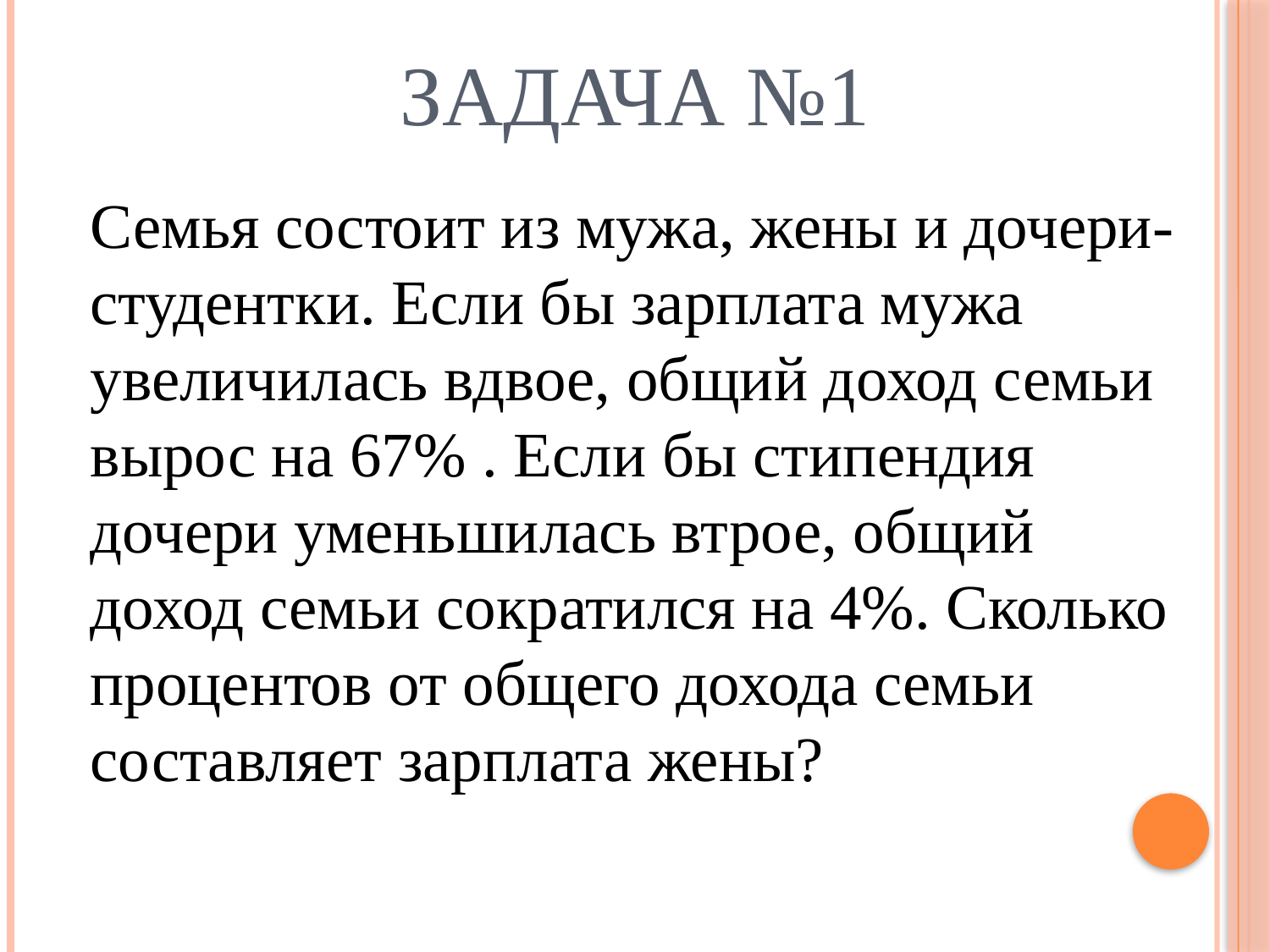

# Задача №1
Семья состоит из мужа, жены и дочери- студентки. Если бы зарплата мужа увеличилась вдвое, общий доход семьи вырос на 67% . Если бы стипендия дочери уменьшилась втрое, общий доход семьи сократился на 4%. Сколько процентов от общего дохода семьи составляет зарплата жены?